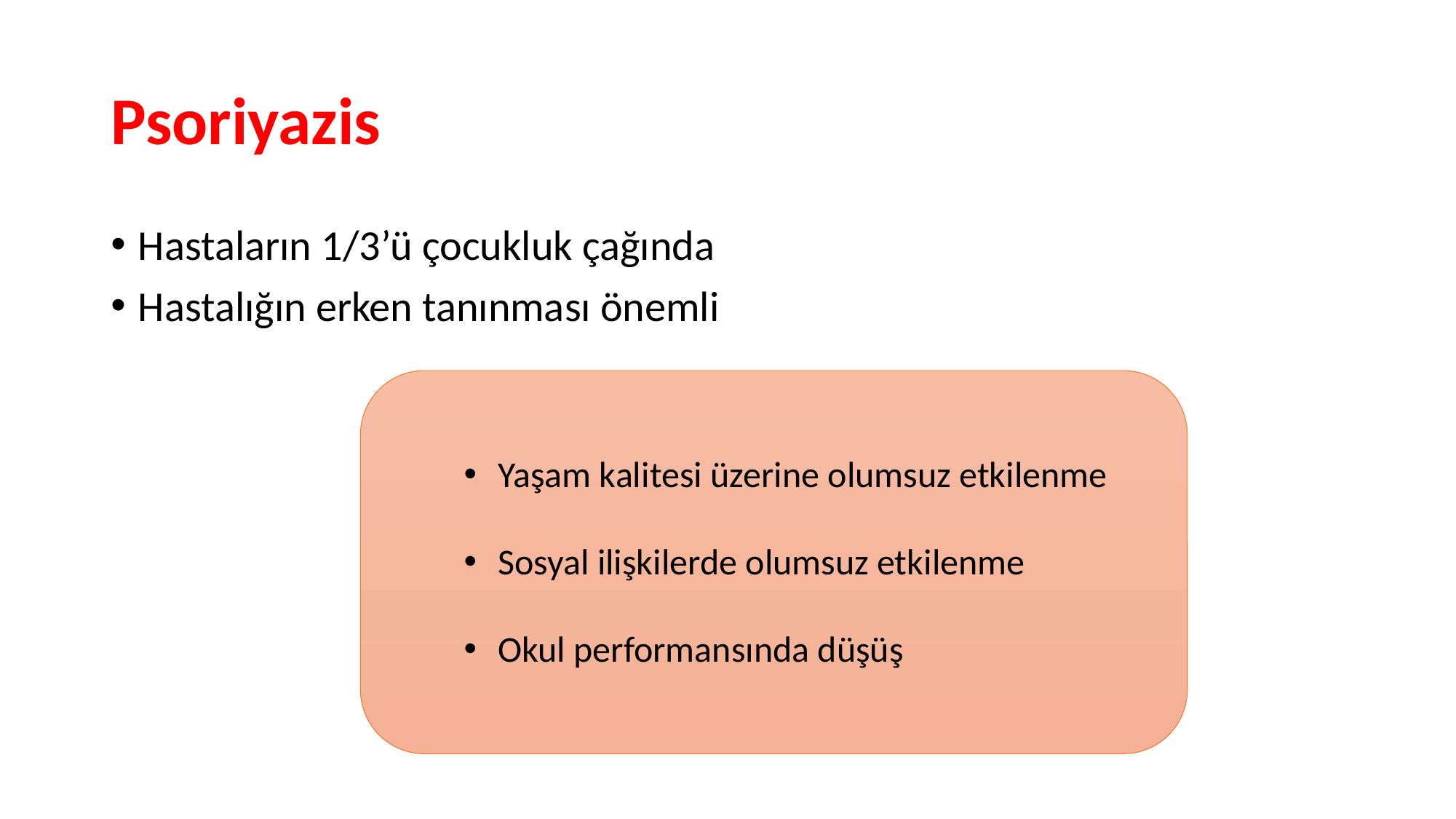

# Psoriyazis
Hastaların 1/3’ü çocukluk çağında
Hastalığın erken tanınması önemli

Yaşam kalitesi üzerine olumsuz etkilenme
Sosyal ilişkilerde olumsuz etkilenme
Okul performansında düşüş